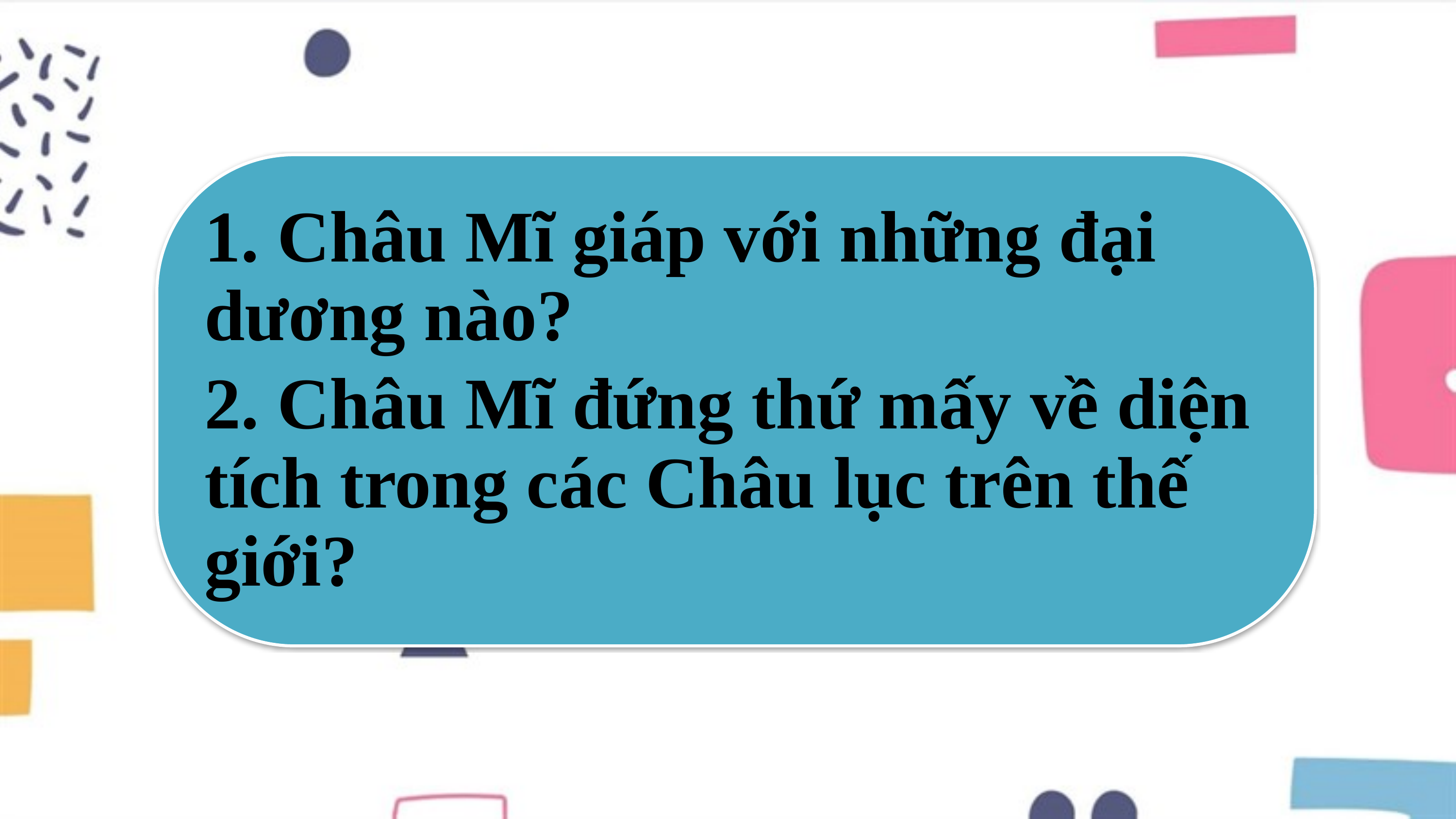

1. Châu Mĩ giáp với những đại dương nào?
2. Châu Mĩ đứng thứ mấy về diện tích trong các Châu lục trên thế giới?